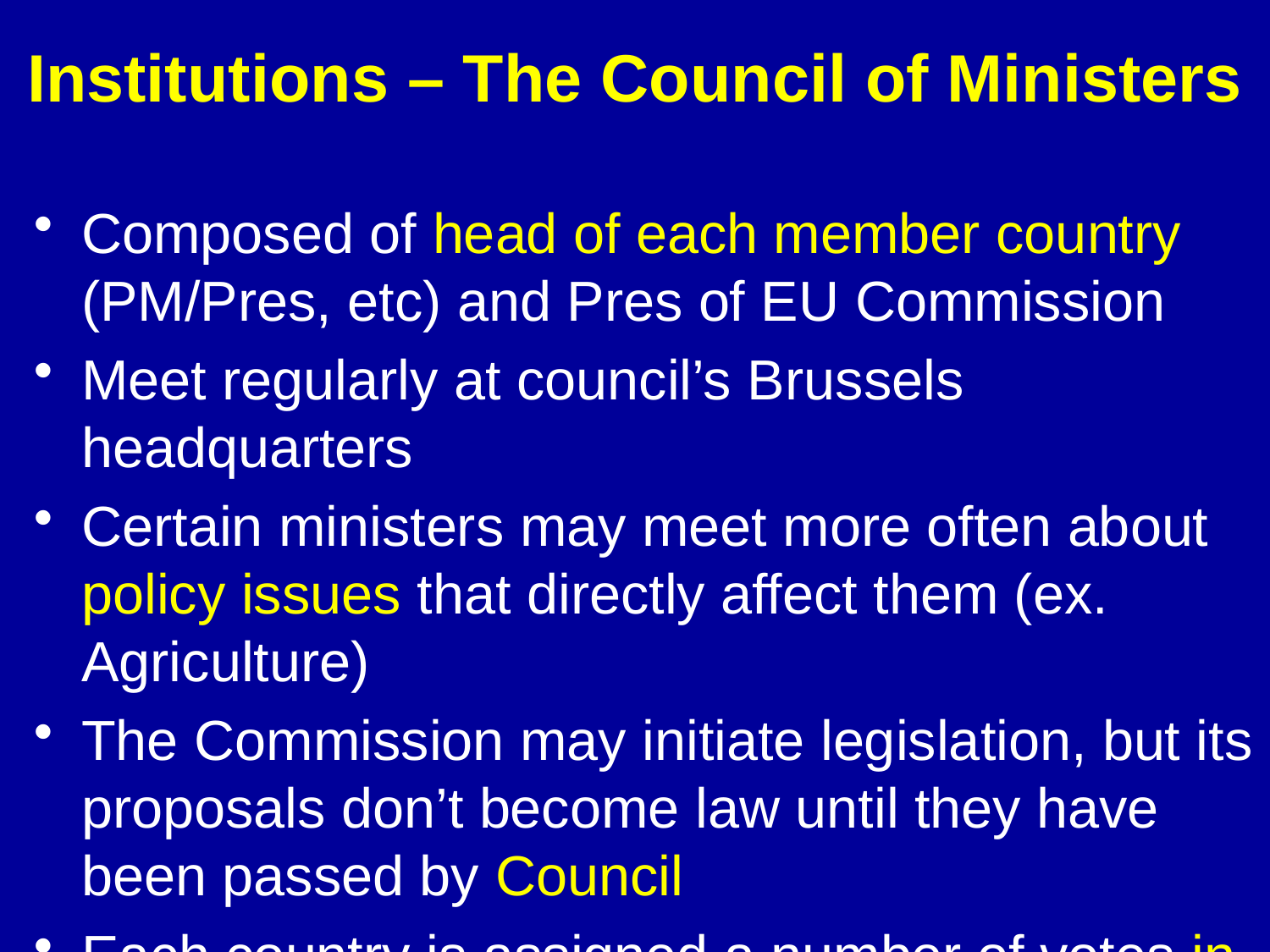

# Institutions – The Council of Ministers
Composed of head of each member country (PM/Pres, etc) and Pres of EU Commission
Meet regularly at council’s Brussels headquarters
Certain ministers may meet more often about policy issues that directly affect them (ex. Agriculture)
The Commission may initiate legislation, but its proposals don’t become law until they have been passed by Council
Each country is assigned a number of votes in proportion to its share of the population